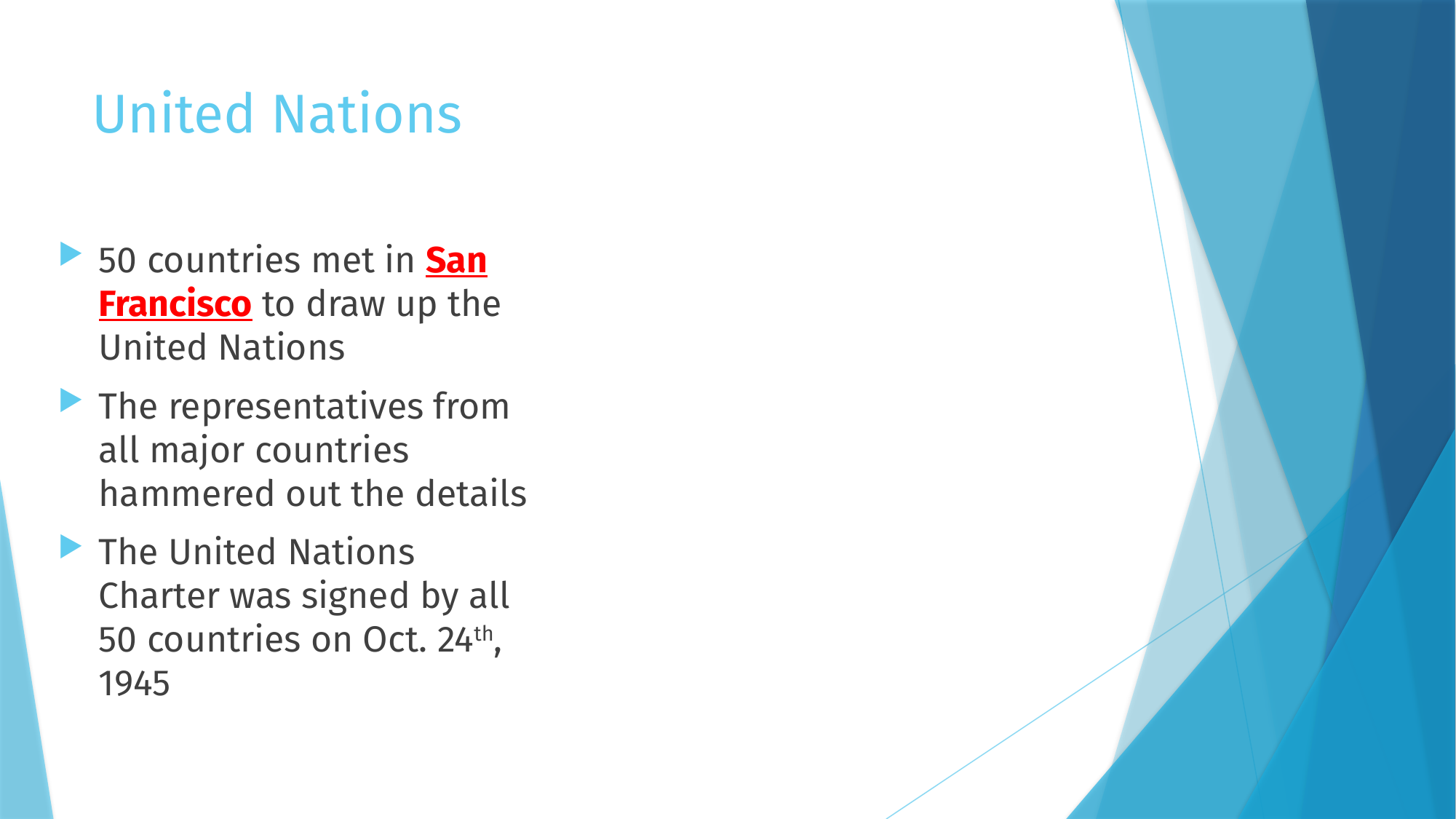

# United Nations
50 countries met in San Francisco to draw up the United Nations
The representatives from all major countries hammered out the details
The United Nations Charter was signed by all 50 countries on Oct. 24th, 1945